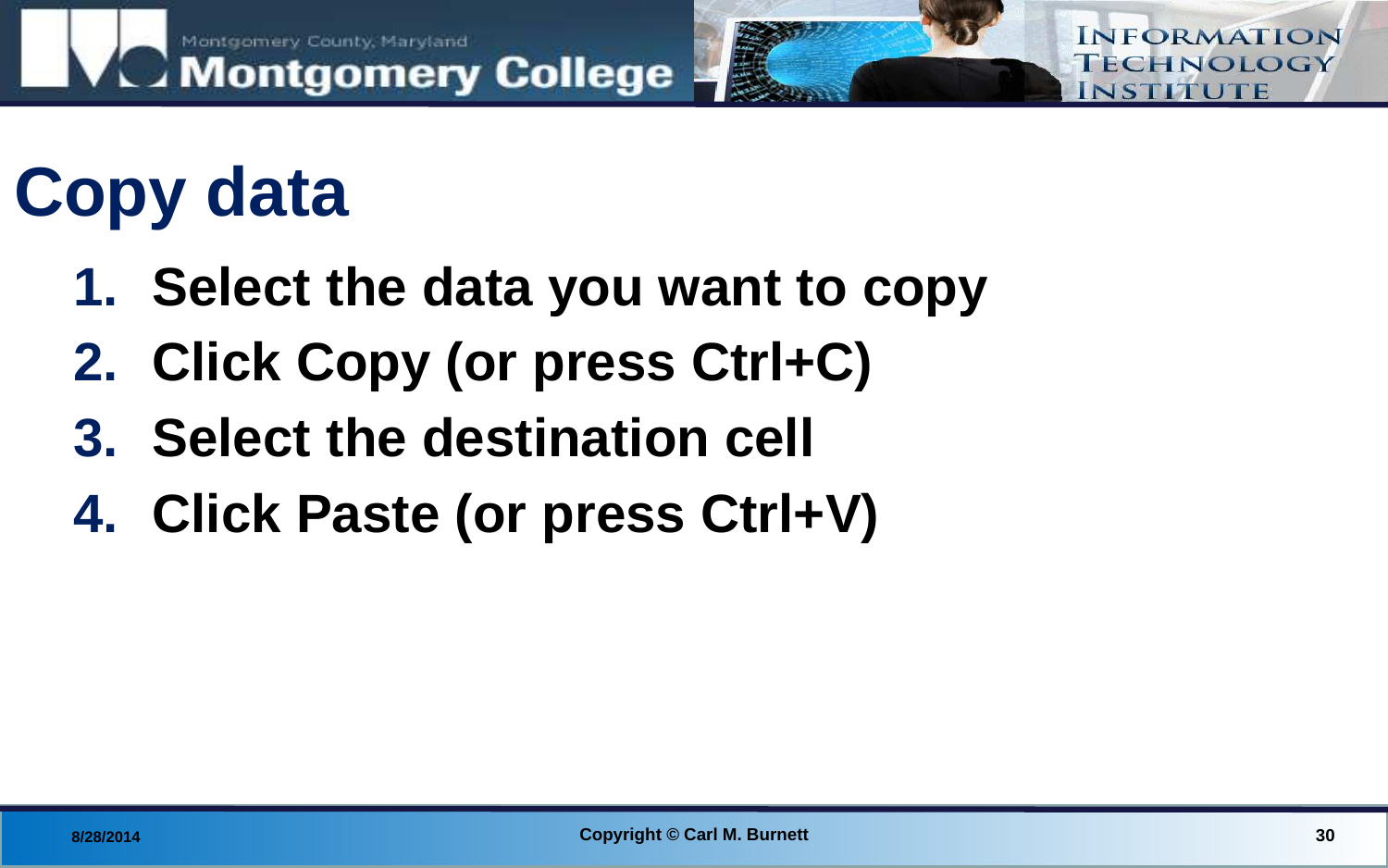

# Copy data
Select the data you want to copy
Click Copy (or press Ctrl+C)
Select the destination cell
Click Paste (or press Ctrl+V)
Copyright © Carl M. Burnett
30
8/28/2014